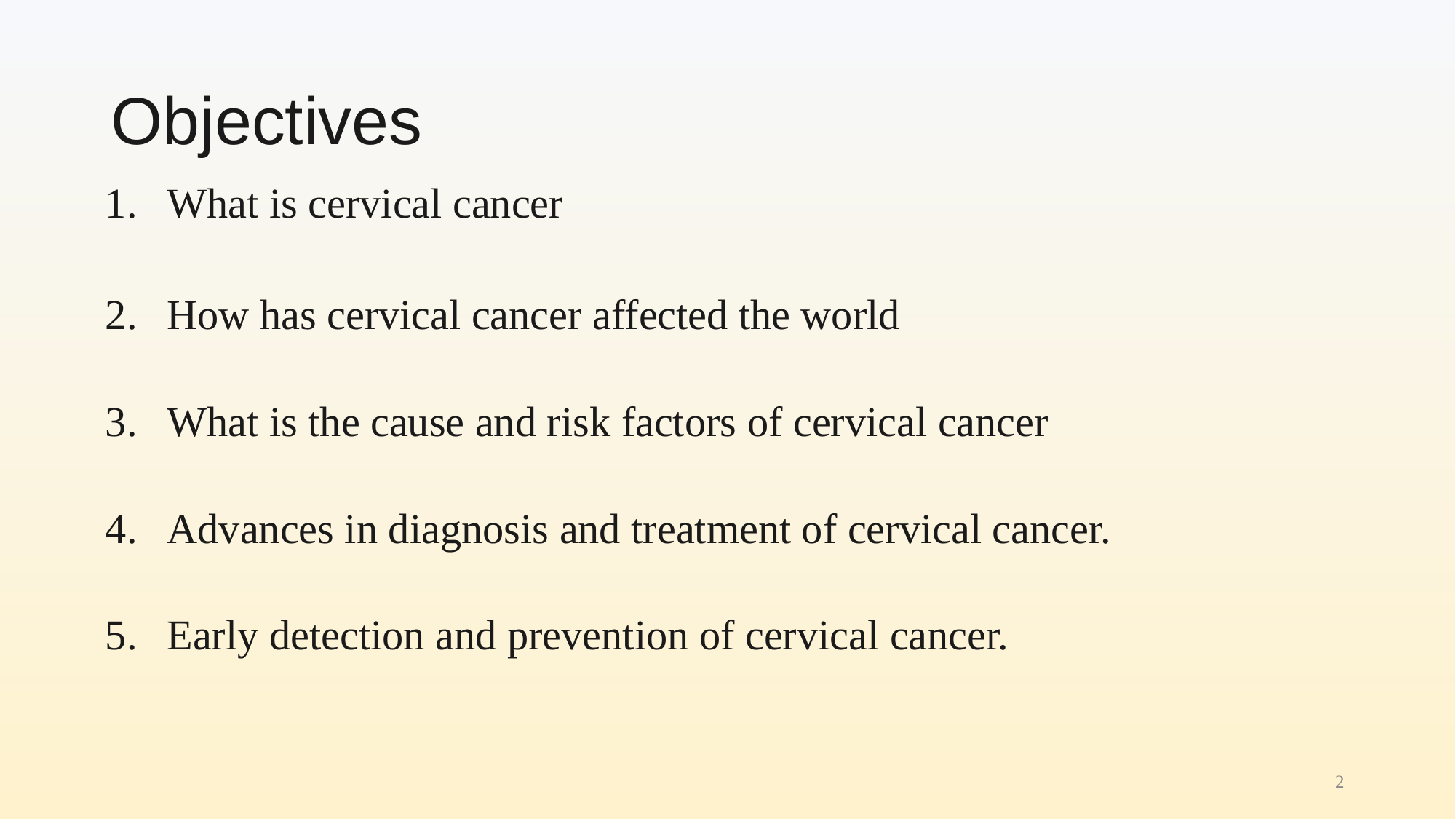

# Objectives
What is cervical cancer
How has cervical cancer affected the world
What is the cause and risk factors of cervical cancer
Advances in diagnosis and treatment of cervical cancer.
Early detection and prevention of cervical cancer.

2